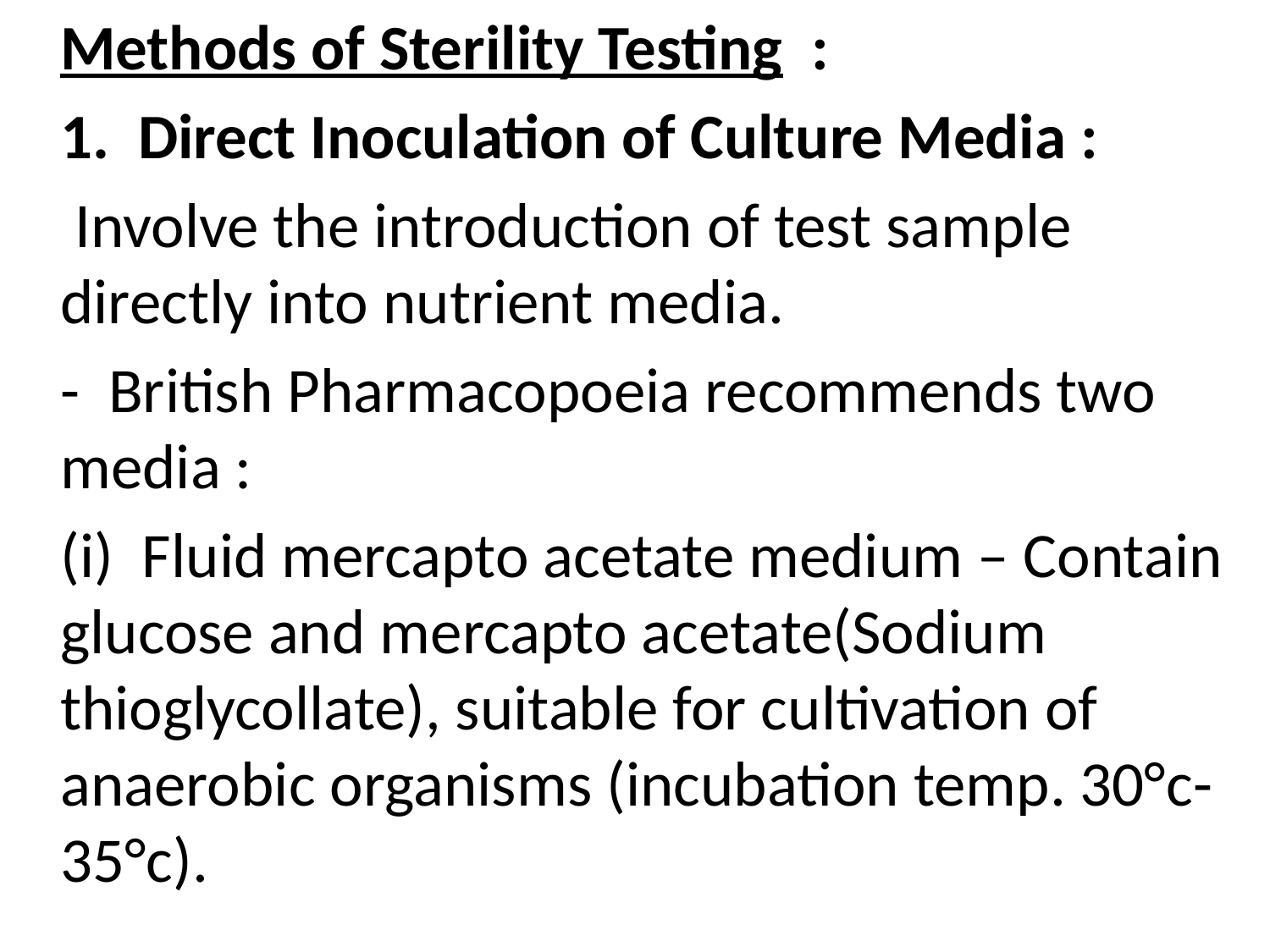

Methods of Sterility Testing  :
	1.  Direct Inoculation of Culture Media :
	 Involve the introduction of test sample directly into nutrient media.
	-  British Pharmacopoeia recommends two media :
	(i)  Fluid mercapto acetate medium – Contain glucose and mercapto acetate(Sodium thioglycollate), suitable for cultivation of anaerobic organisms (incubation temp. 30°c-35°c).